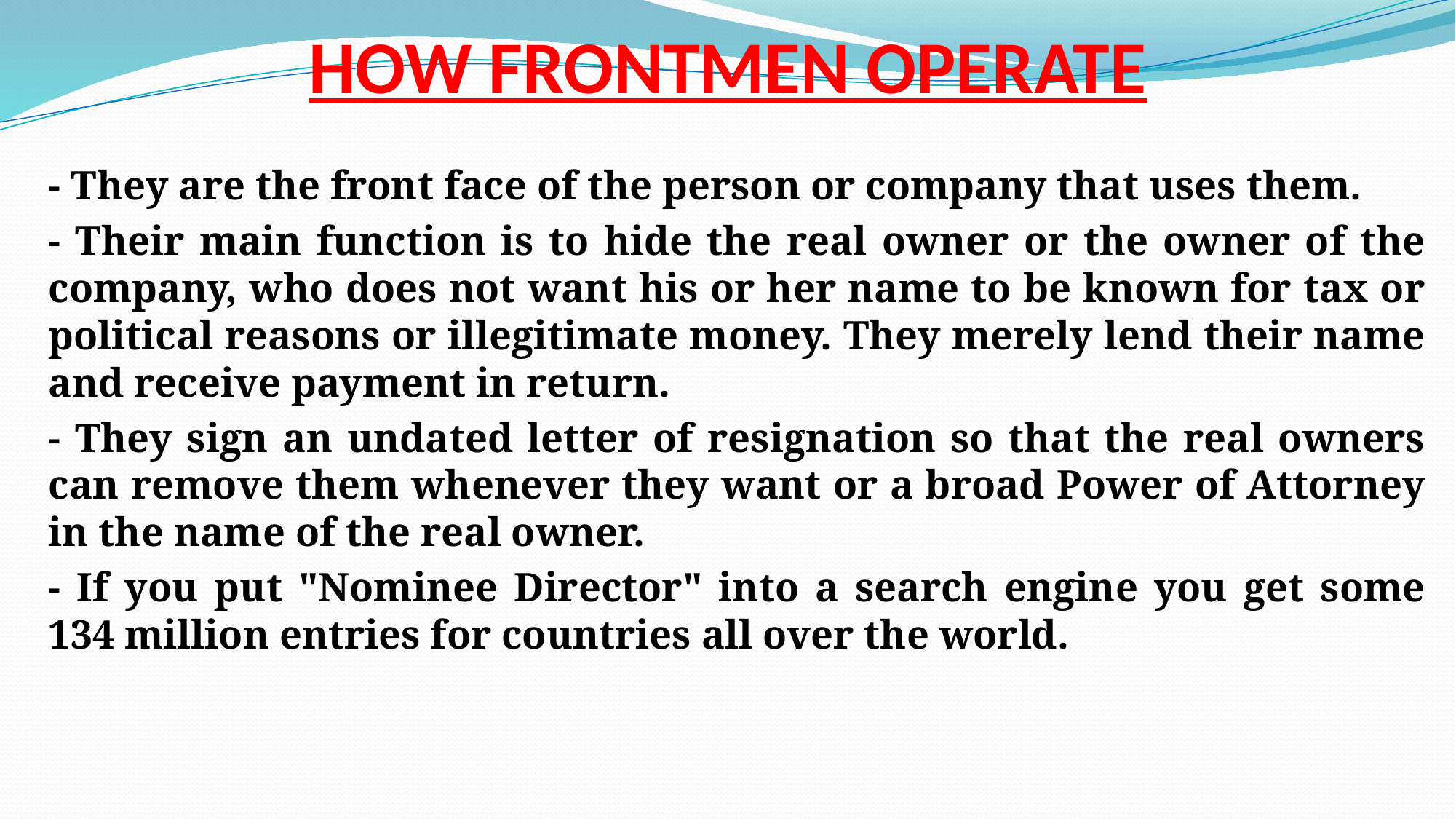

# HOW FRONTMEN OPERATE

- They are the front face of the person or company that uses them.
- Their main function is to hide the real owner or the owner of the company, who does not want his or her name to be known for tax or political reasons or illegitimate money. They merely lend their name and receive payment in return.
- They sign an undated letter of resignation so that the real owners can remove them whenever they want or a broad Power of Attorney in the name of the real owner.
- If you put "Nominee Director" into a search engine you get some 134 million entries for countries all over the world.